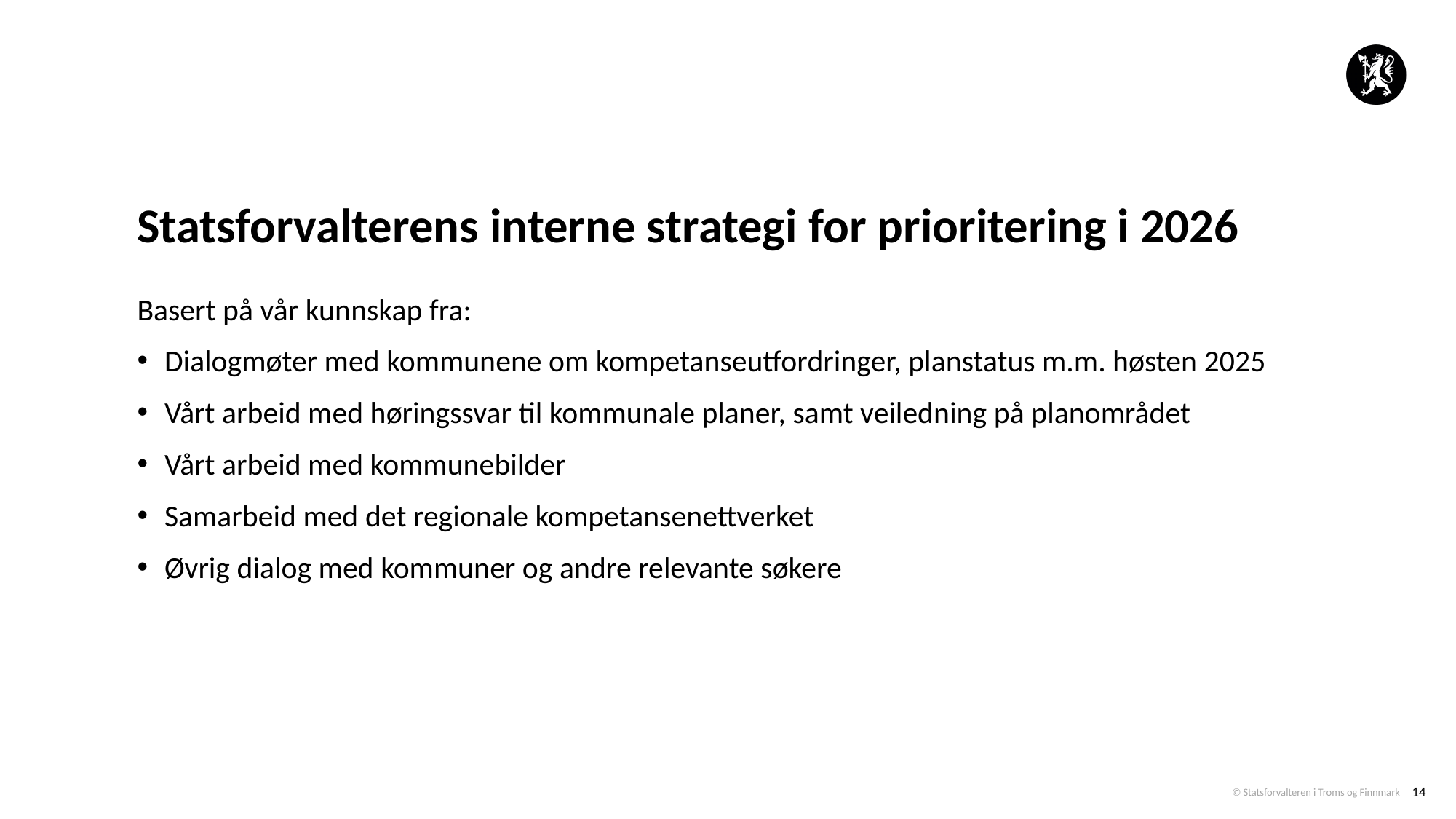

# Statsforvalterens interne strategi for prioritering i 2026
Basert på vår kunnskap fra:
Dialogmøter med kommunene om kompetanseutfordringer, planstatus m.m. høsten 2025
Vårt arbeid med høringssvar til kommunale planer, samt veiledning på planområdet
Vårt arbeid med kommunebilder
Samarbeid med det regionale kompetansenettverket
Øvrig dialog med kommuner og andre relevante søkere